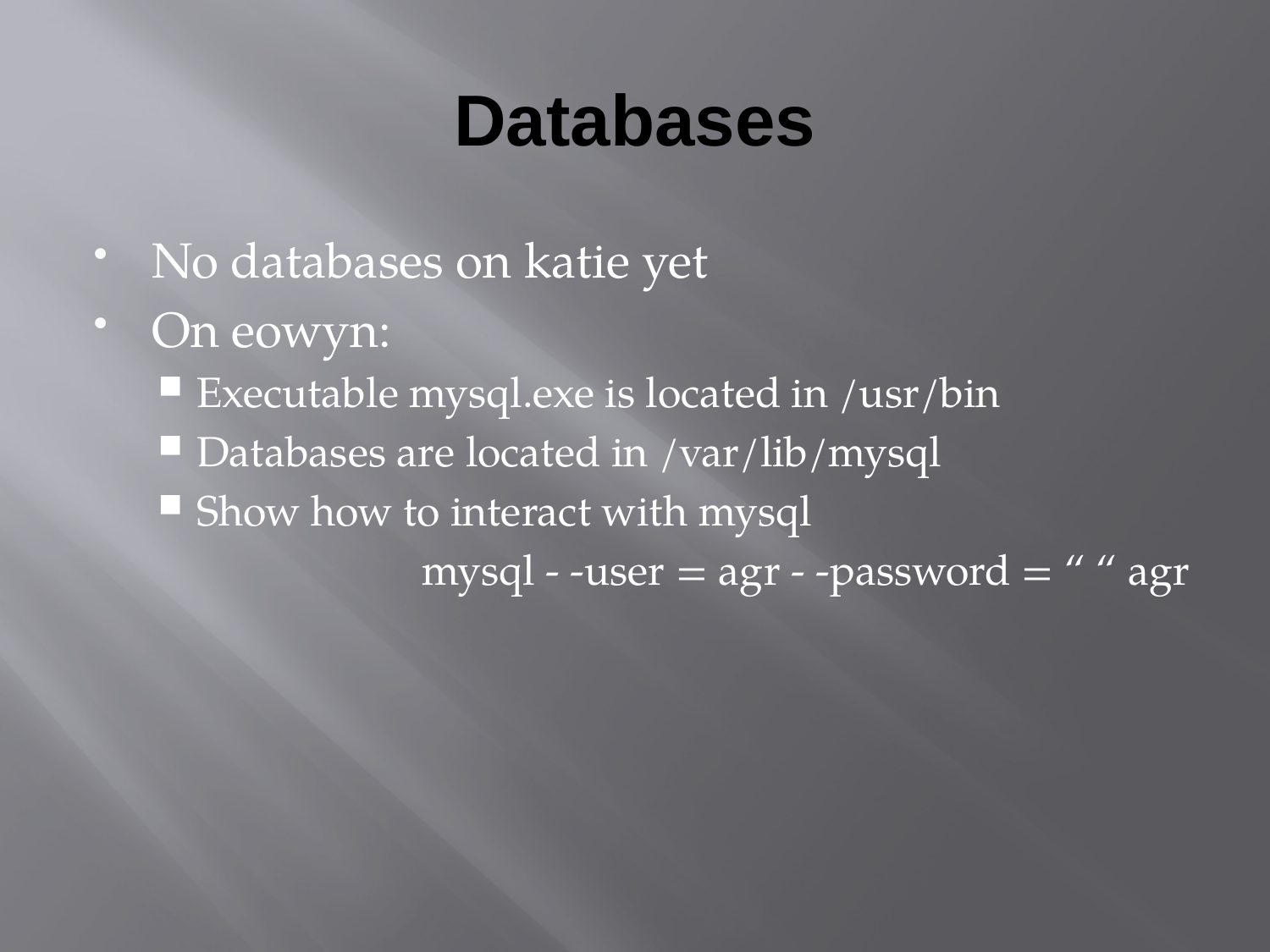

# Databases
No databases on katie yet
On eowyn:
Executable mysql.exe is located in /usr/bin
Databases are located in /var/lib/mysql
Show how to interact with mysql
                         mysql - -user = agr - -password = “ “ agr